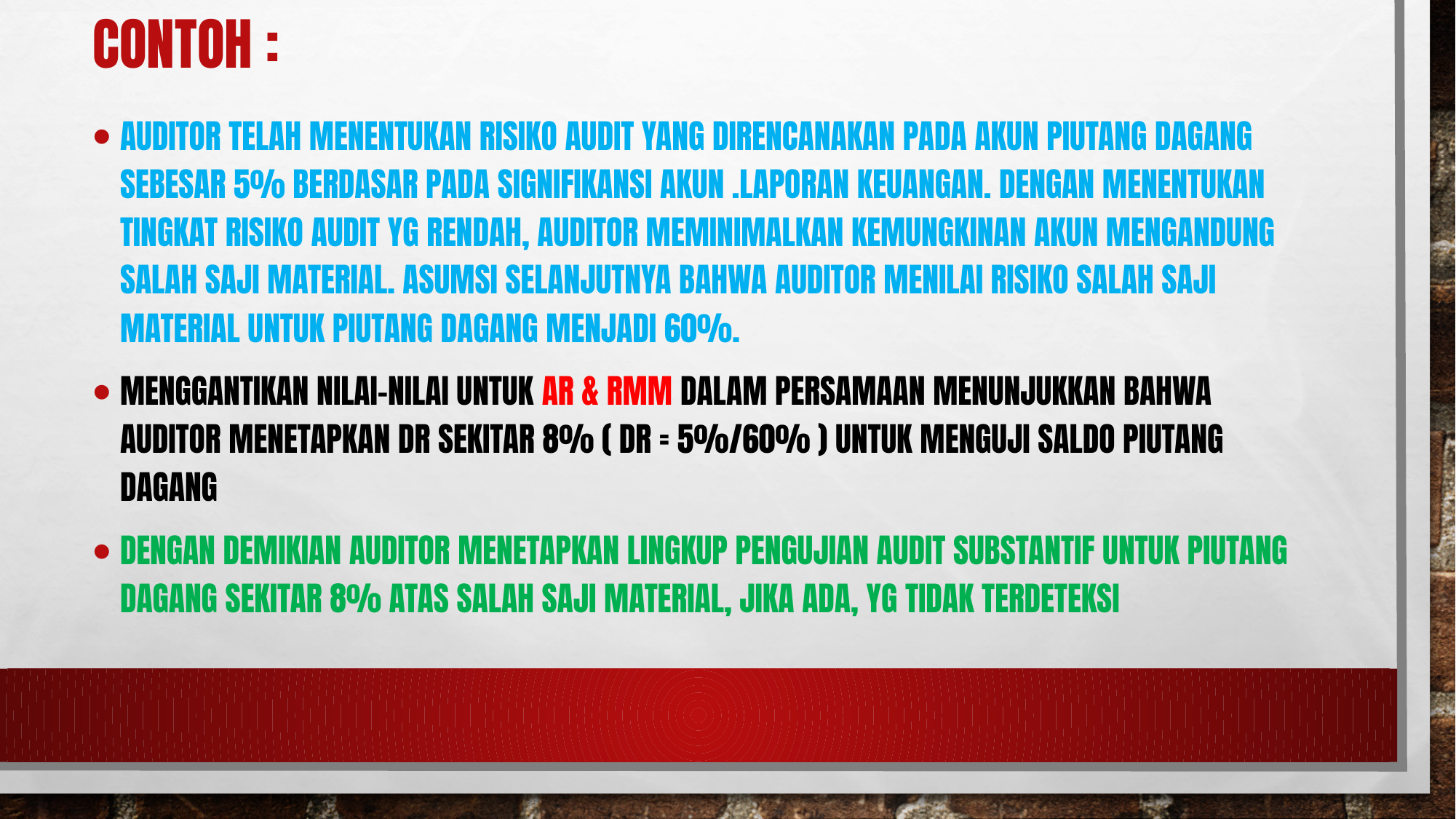

# CONTOH :
AUDITOR TELAH MENENTUKAN RISIKO AUDIT YANG DIRENCANAKAN PADA AKUN PIUTANG DAGANG SEBESAR 5% BERDASAR PADA SIGNIFIKANSI AKUN .LAPORAN KEUANGAN. DENGAN MENENTUKAN TINGKAT RISIKO AUDIT YG RENDAH, AUDITOR MEMINIMALKAN KEMUNGKINAN AKUN MENGANDUNG SALAH SAJI MATERIAL. ASUMSI SELANJUTNYA BAHWA AUDITOR MENILAI RISIKO SALAH SAJI MATERIAL UNTUK PIUTANG DAGANG MENJADI 60%.
MENGGANTIKAN NILAI-NILAI UNTUK ar & rmm DALAM PERSAMAAN MENUNJUKKAN BAHWA AUDITOR MENETAPKAN dr SEKITAR 8% ( DR = 5%/60% ) UNTUK MENGUJI SALDO PIUTANG DAGANG
DENGAN DEMIKIAN AUDITOR MENETAPKAN LINGKUP PENGUJIAN AUDIT SUBSTANTIF UNTUK PIUTANG DAGANG SEKITAR 8% ATAS SALAH SAJI MATERIAL, JIKA ADA, YG TIDAK TERDETEKSI